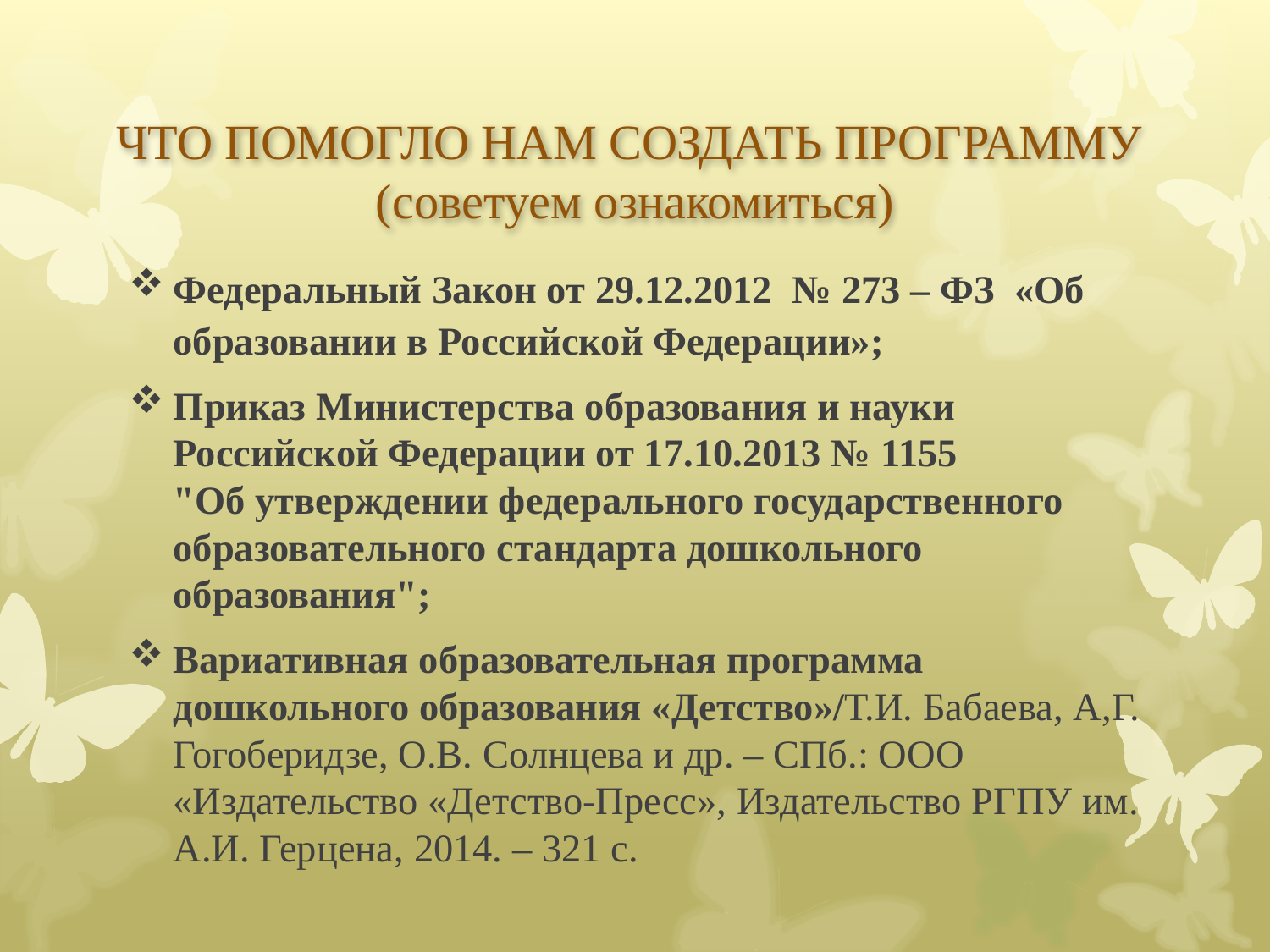

# ЧТО ПОМОГЛО НАМ СОЗДАТЬ ПРОГРАММУ (советуем ознакомиться)
Федеральный Закон от 29.12.2012  № 273 – ФЗ  «Об образовании в Российской Федерации»;
Приказ Министерства образования и науки Российской Федерации от 17.10.2013 № 1155              "Об утверждении федерального государственного образовательного стандарта дошкольного образования";
Вариативная образовательная программа  дошкольного образования «Детство»/Т.И. Бабаева, А,Г. Гогоберидзе, О.В. Солнцева и др. – СПб.: ООО «Издательство «Детство-Пресс», Издательство РГПУ им. А.И. Герцена, 2014. – 321 с.